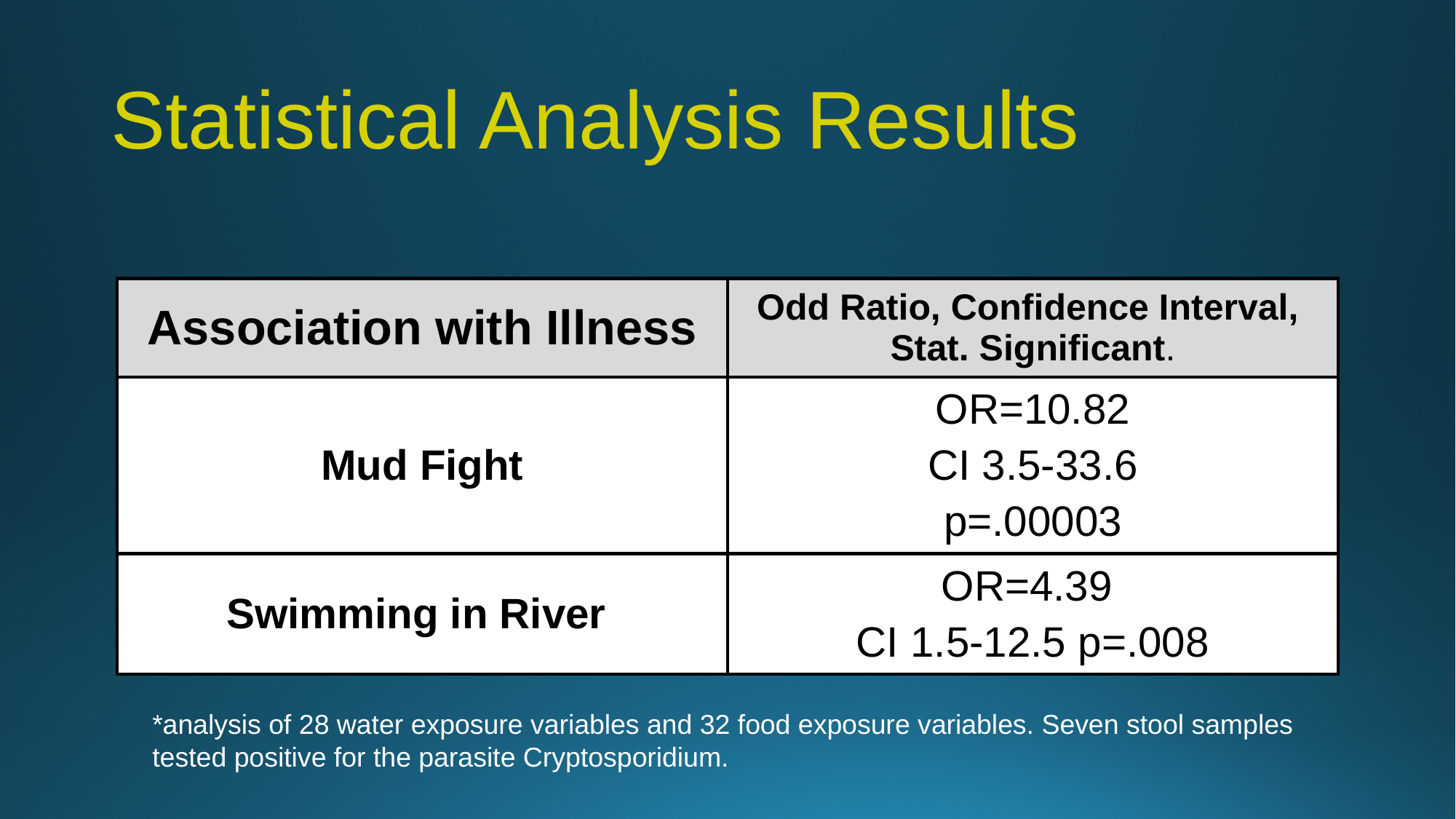

# Statistical Analysis Results
| Association with Illness | Odd Ratio, Confidence Interval, Stat. Significant. |
| --- | --- |
| Mud Fight | OR=10.82 CI 3.5-33.6 p=.00003 |
| Swimming in River | OR=4.39 CI 1.5-12.5 p=.008 |
*analysis of 28 water exposure variables and 32 food exposure variables. Seven stool samples tested positive for the parasite Cryptosporidium.